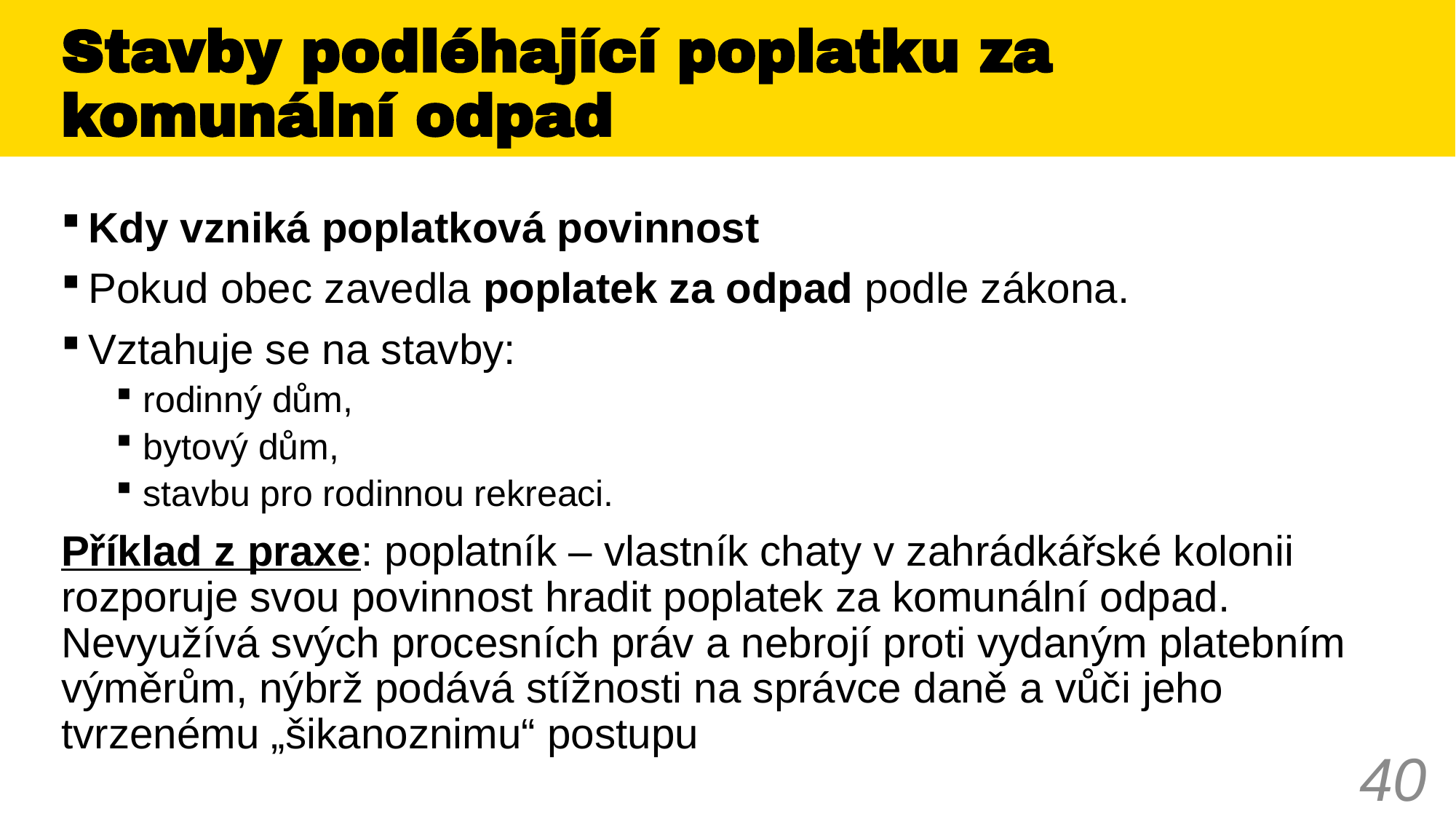

# Stavby podléhající poplatku za komunální odpad
Kdy vzniká poplatková povinnost
Pokud obec zavedla poplatek za odpad podle zákona.
Vztahuje se na stavby:
rodinný dům,
bytový dům,
stavbu pro rodinnou rekreaci.
Příklad z praxe: poplatník – vlastník chaty v zahrádkářské kolonii rozporuje svou povinnost hradit poplatek za komunální odpad. Nevyužívá svých procesních práv a nebrojí proti vydaným platebním výměrům, nýbrž podává stížnosti na správce daně a vůči jeho tvrzenému „šikanoznimu“ postupu
40